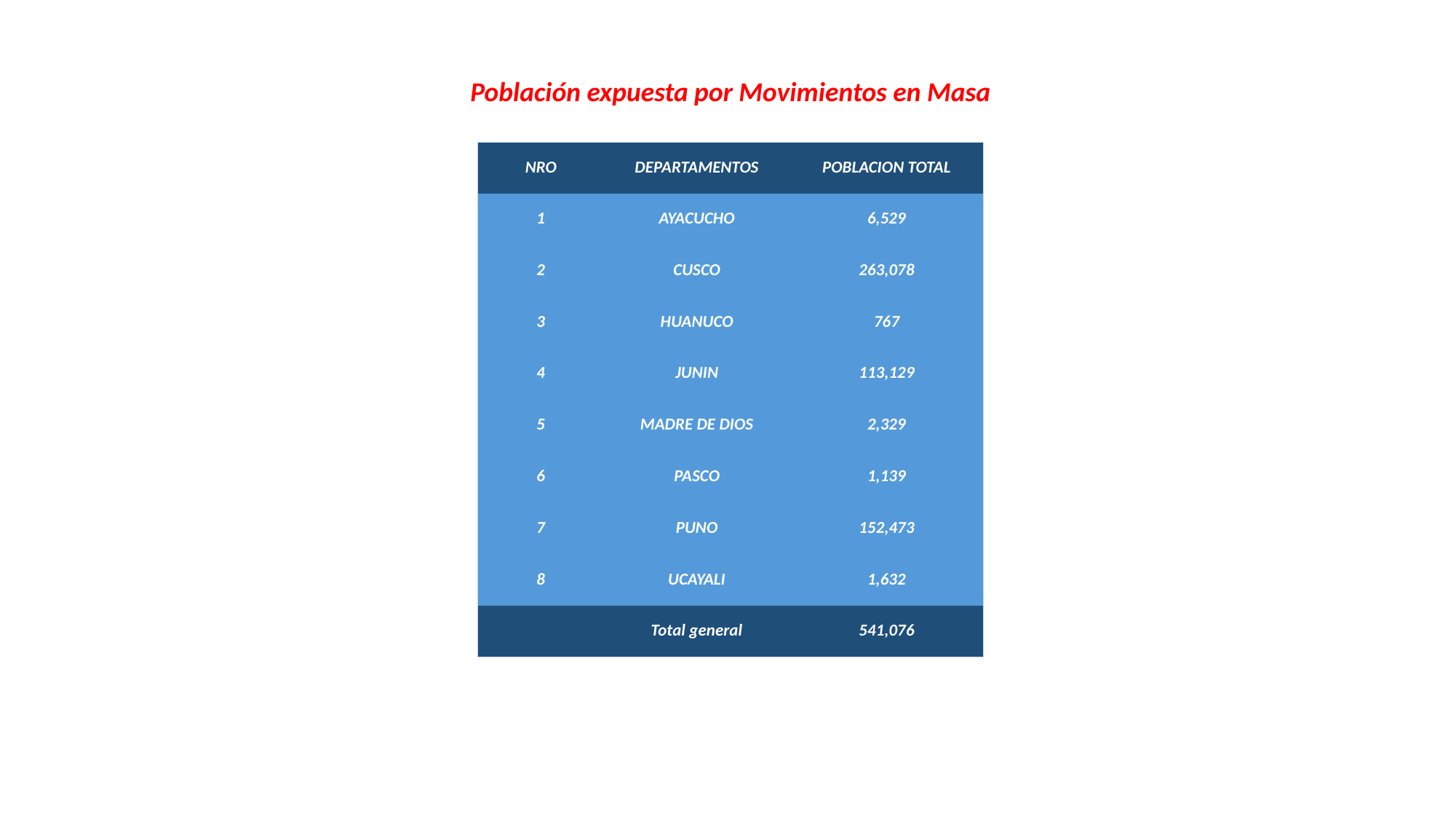

Población expuesta por Movimientos en Masa
| NRO | DEPARTAMENTOS | POBLACION TOTAL |
| --- | --- | --- |
| 1 | AYACUCHO | 6,529 |
| 2 | CUSCO | 263,078 |
| 3 | HUANUCO | 767 |
| 4 | JUNIN | 113,129 |
| 5 | MADRE DE DIOS | 2,329 |
| 6 | PASCO | 1,139 |
| 7 | PUNO | 152,473 |
| 8 | UCAYALI | 1,632 |
|  | Total general | 541,076 |